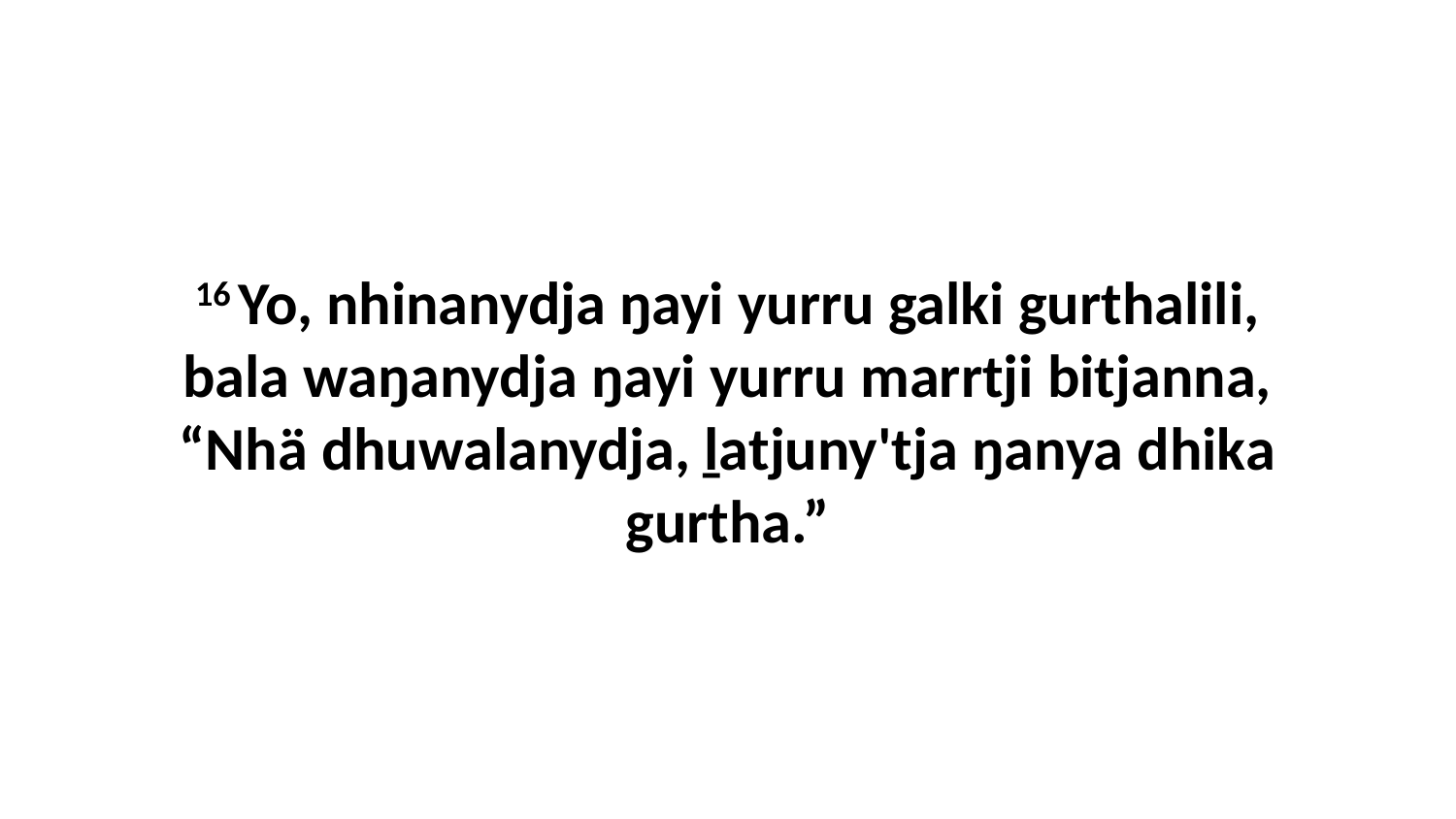

16 Yo, nhinanydja ŋayi yurru galki gurthalili, bala waŋanydja ŋayi yurru marrtji bitjanna, “Nhä dhuwalanydja, ḻatjuny'tja ŋanya dhika gurtha.”